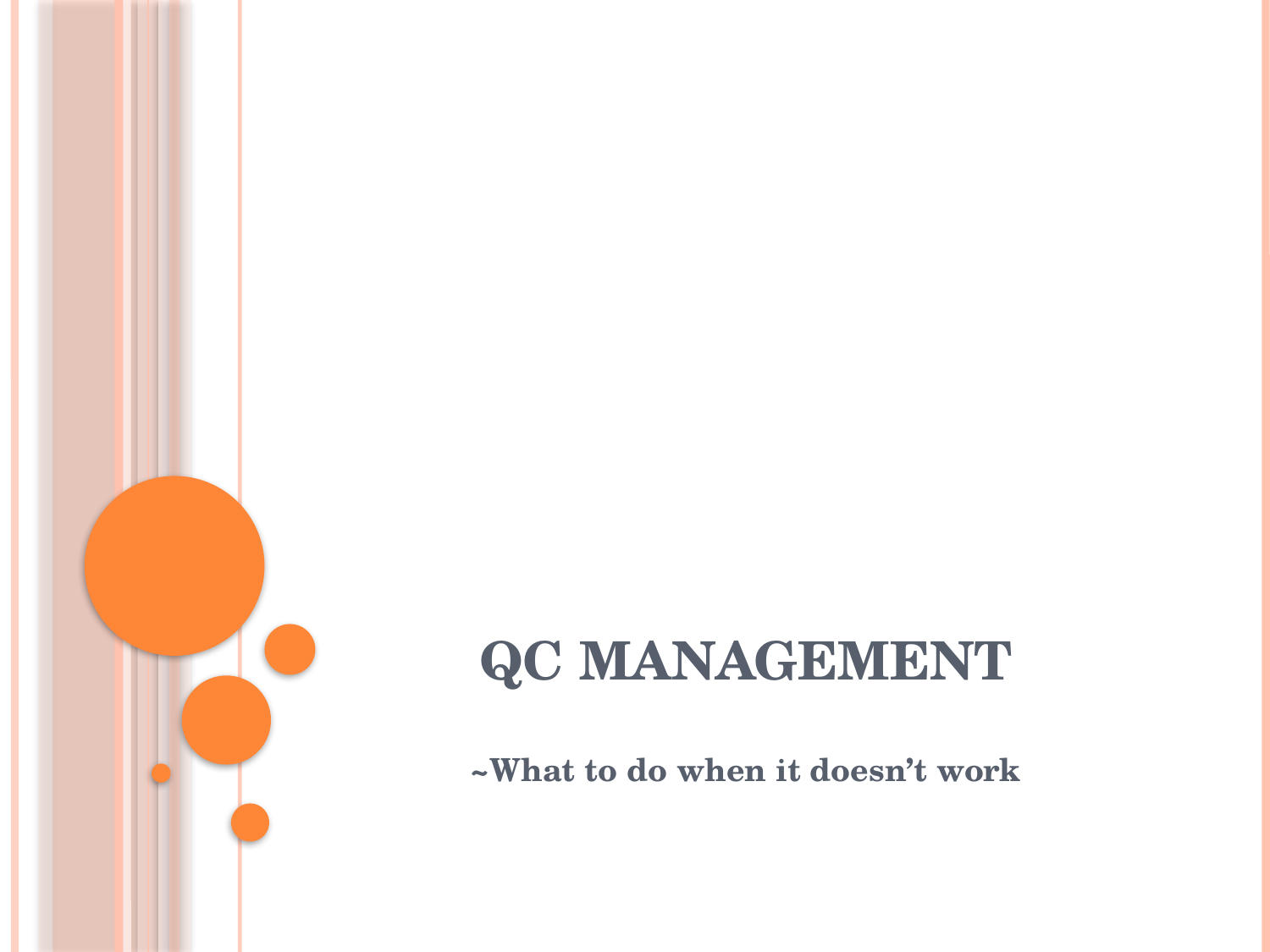

# QC MANAGEMENT

~What to do when it doesn’t work